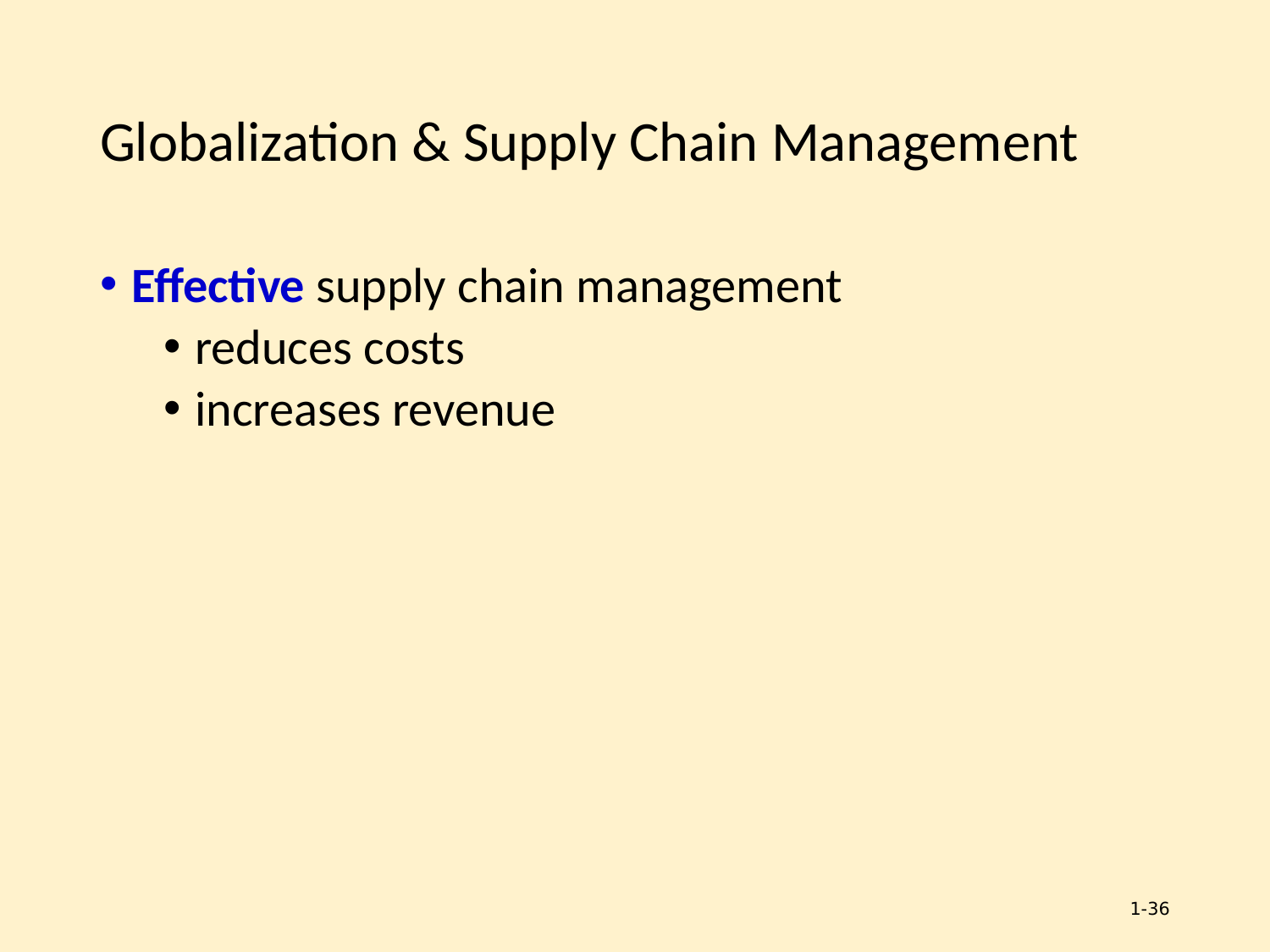

# Globalization & Supply Chain Management
Effective supply chain management
reduces costs
increases revenue
1-36